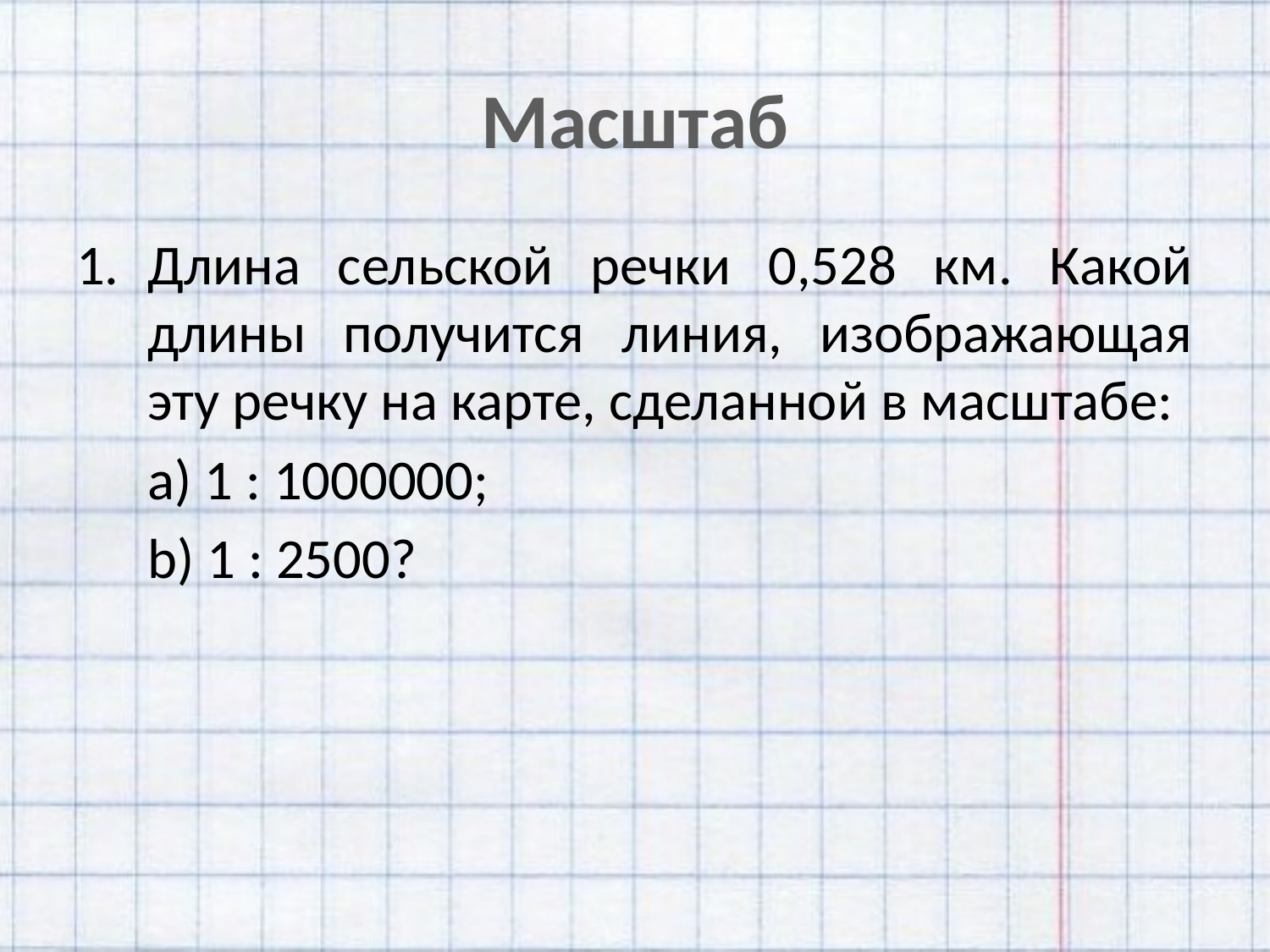

# Масштаб
Длина сельской речки 0,528 км. Какой длины получится линия, изображающая эту речку на карте, сделанной в масштабе:
	а) 1 : 1000000;
	b) 1 : 2500?